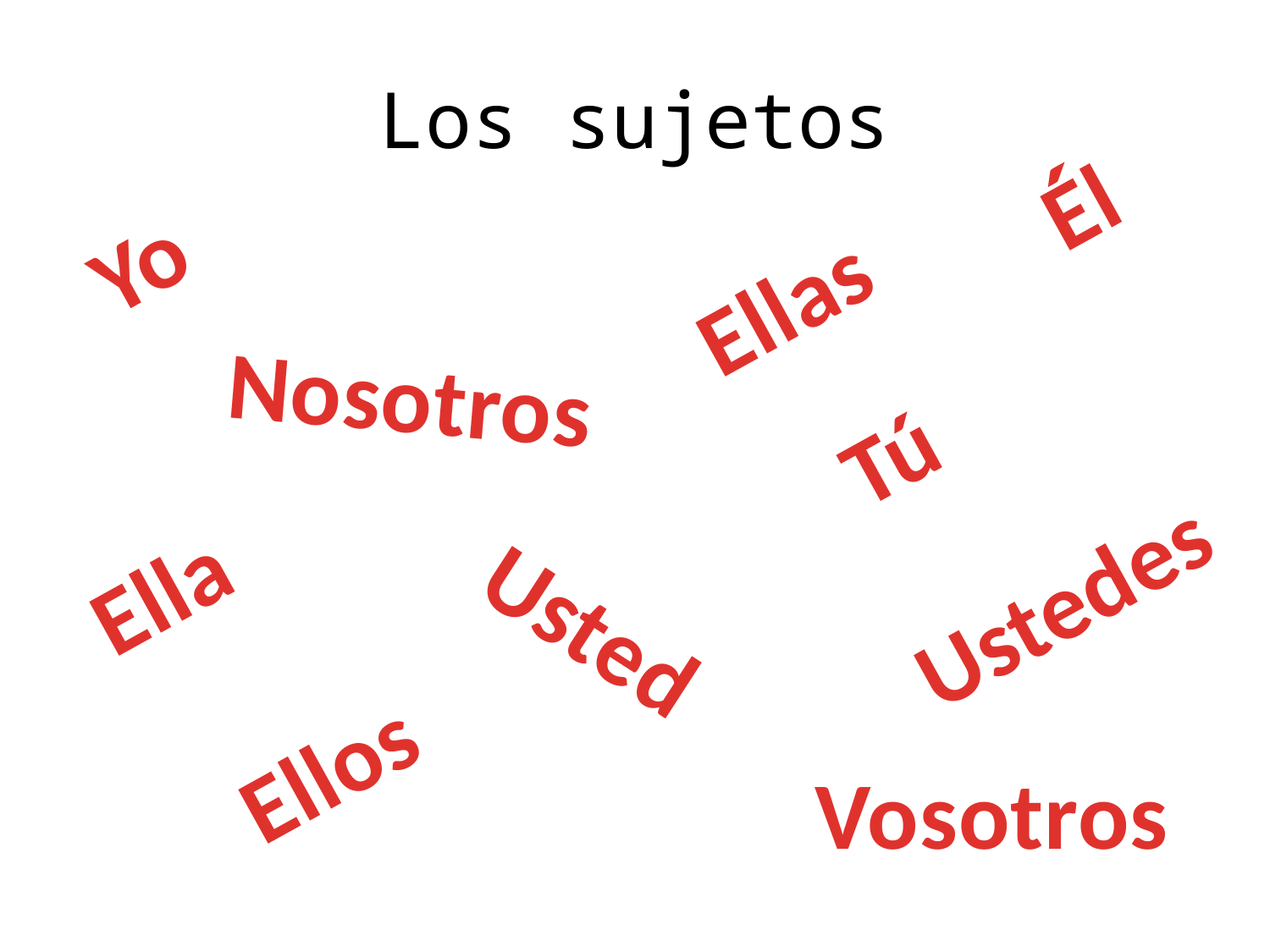

# Los sujetos
Él
Yo
Ellas
Nosotros
Tú
Ella
Ustedes
Usted
Ellos
Vosotros